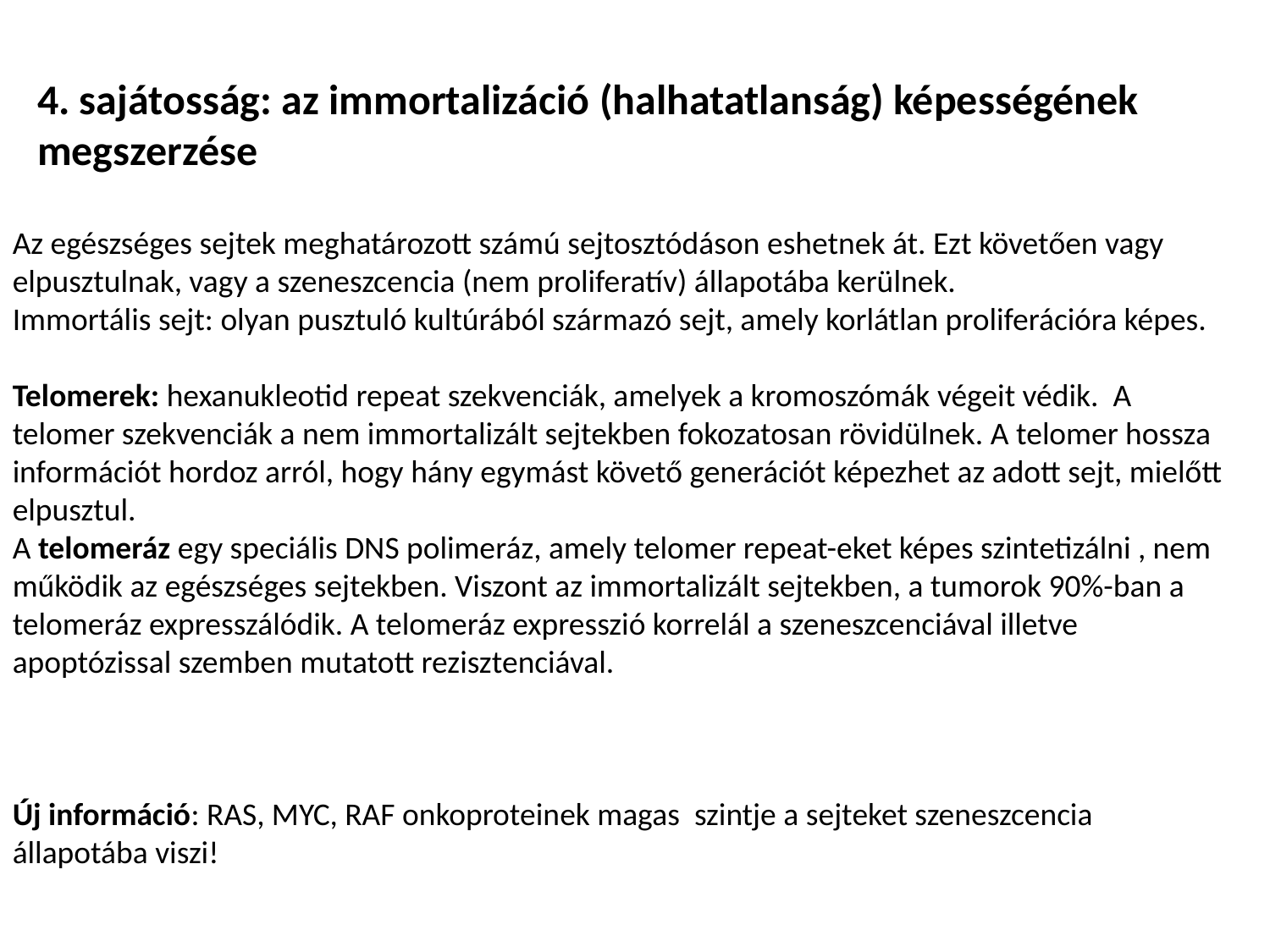

4. sajátosság: az immortalizáció (halhatatlanság) képességének megszerzése
Az egészséges sejtek meghatározott számú sejtosztódáson eshetnek át. Ezt követően vagy elpusztulnak, vagy a szeneszcencia (nem proliferatív) állapotába kerülnek.
Immortális sejt: olyan pusztuló kultúrából származó sejt, amely korlátlan proliferációra képes.

Telomerek: hexanukleotid repeat szekvenciák, amelyek a kromoszómák végeit védik.  A telomer szekvenciák a nem immortalizált sejtekben fokozatosan rövidülnek. A telomer hossza információt hordoz arról, hogy hány egymást követő generációt képezhet az adott sejt, mielőtt elpusztul.
A telomeráz egy speciális DNS polimeráz, amely telomer repeat-eket képes szintetizálni , nem
működik az egészséges sejtekben. Viszont az immortalizált sejtekben, a tumorok 90%-ban a telomeráz expresszálódik. A telomeráz expresszió korrelál a szeneszcenciával illetve apoptózissal szemben mutatott rezisztenciával.

Új információ: RAS, MYC, RAF onkoproteinek magas  szintje a sejteket szeneszcencia állapotába viszi!